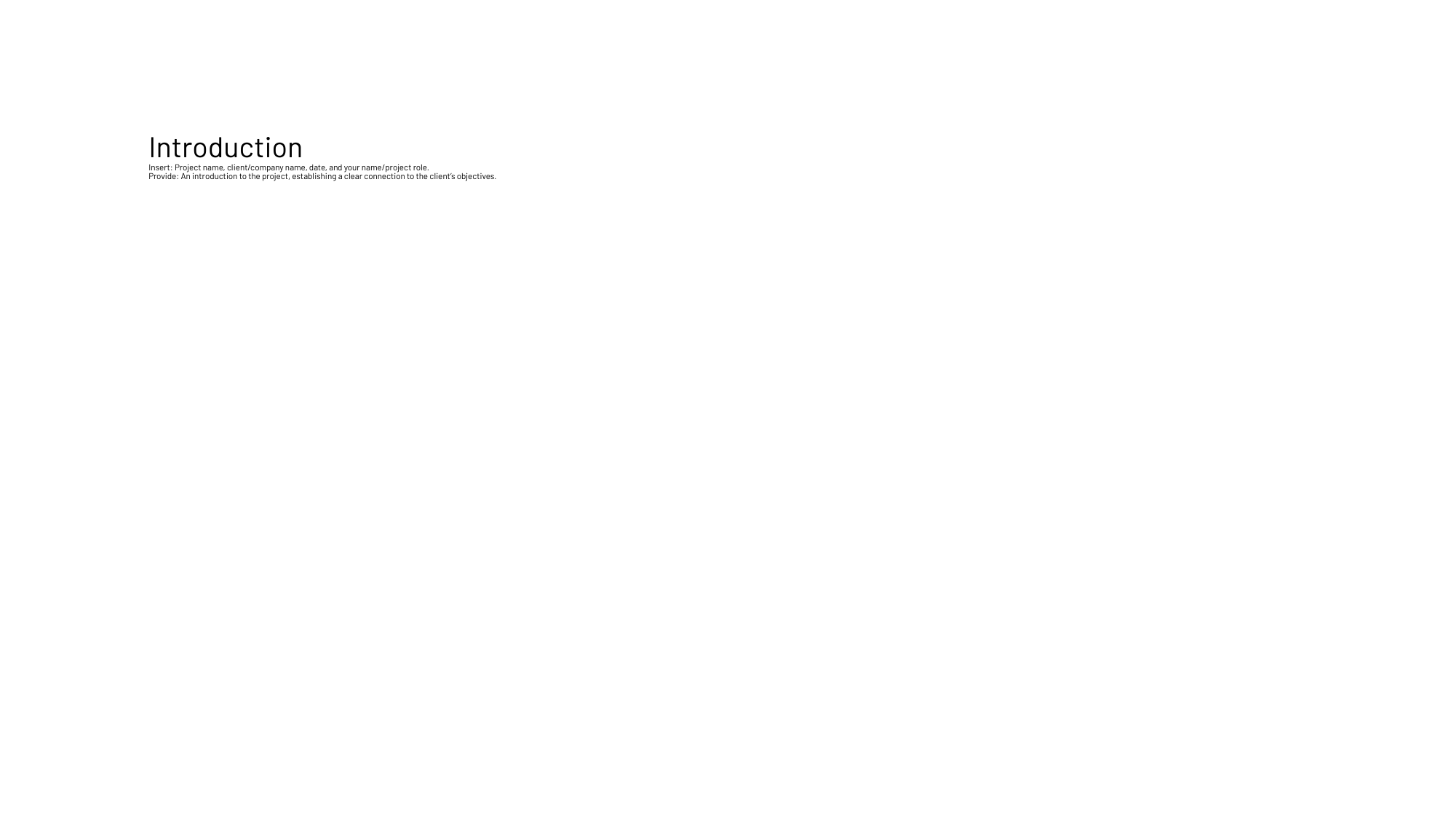

# Introduction Insert: Project name, client/company name, date, and your name/project role. Provide: An introduction to the project, establishing a clear connection to the client’s objectives.